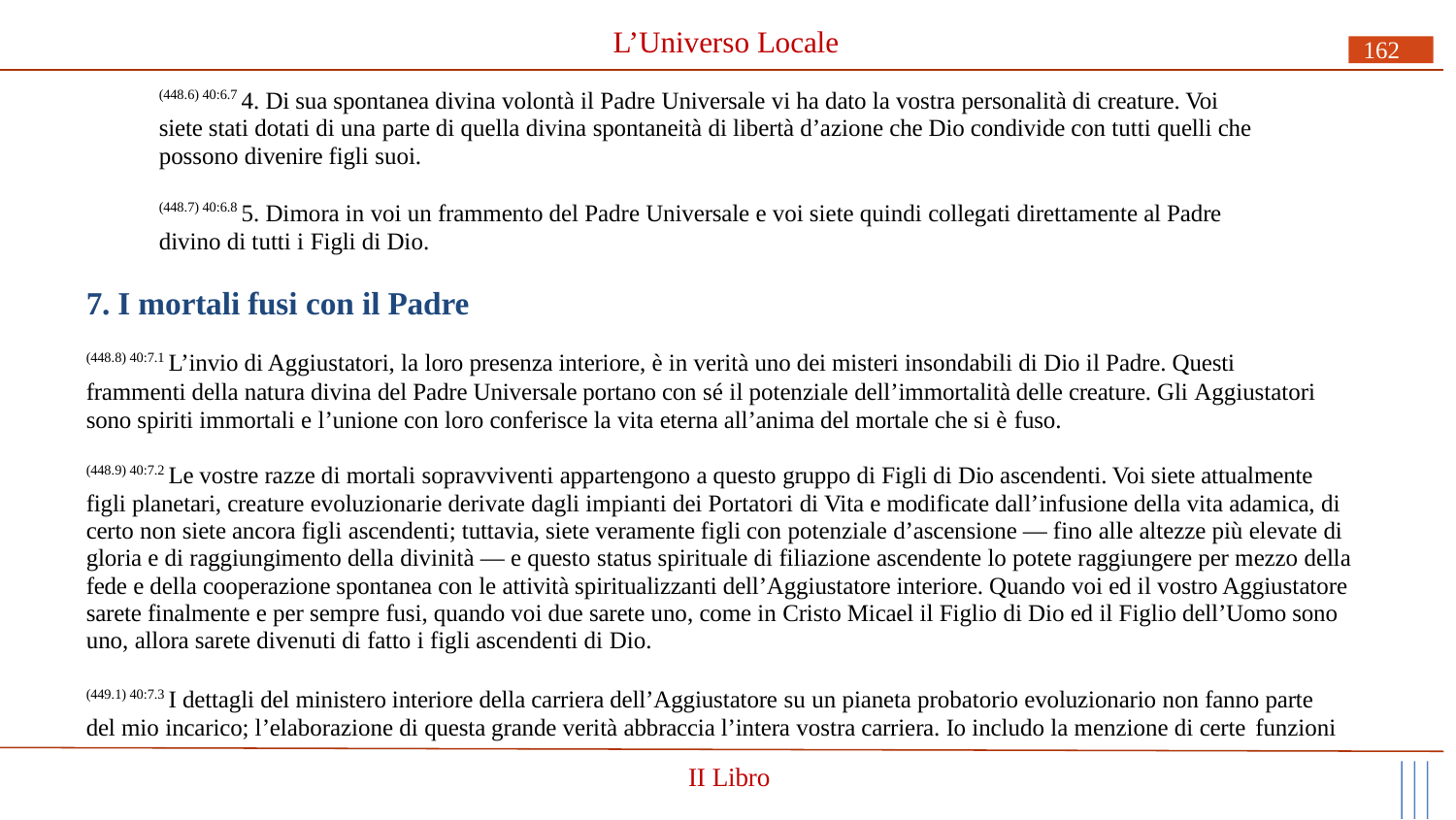

# L’Universo Locale
162

(448.6) 40:6.7 4. Di sua spontanea divina volontà il Padre Universale vi ha dato la vostra personalità di creature. Voi  siete stati dotati di una parte di quella divina spontaneità di libertà d’azione che Dio condivide con tutti quelli che  possono divenire figli suoi.

(448.7) 40:6.8 5. Dimora in voi un frammento del Padre Universale e voi siete quindi collegati direttamente al Padre  divino di tutti i Figli di Dio.

7. I mortali fusi con il Padre
(448.8) 40:7.1 L’invio di Aggiustatori, la loro presenza interiore, è in verità uno dei misteri insondabili di Dio il Padre. Questi
frammenti della natura divina del Padre Universale portano con sé il potenziale dell’immortalità delle creature. Gli Aggiustatori  sono spiriti immortali e l’unione con loro conferisce la vita eterna all’anima del mortale che si è fuso.

(448.9) 40:7.2 Le vostre razze di mortali sopravviventi appartengono a questo gruppo di Figli di Dio ascendenti. Voi siete attualmente  figli planetari, creature evoluzionarie derivate dagli impianti dei Portatori di Vita e modificate dall’infusione della vita adamica, di  certo non siete ancora figli ascendenti; tuttavia, siete veramente figli con potenziale d’ascensione — fino alle altezze più elevate di  gloria e di raggiungimento della divinità — e questo status spirituale di filiazione ascendente lo potete raggiungere per mezzo della  fede e della cooperazione spontanea con le attività spiritualizzanti dell’Aggiustatore interiore. Quando voi ed il vostro Aggiustatore  sarete finalmente e per sempre fusi, quando voi due sarete uno, come in Cristo Micael il Figlio di Dio ed il Figlio dell’Uomo sono  uno, allora sarete divenuti di fatto i figli ascendenti di Dio.

(449.1) 40:7.3 I dettagli del ministero interiore della carriera dell’Aggiustatore su un pianeta probatorio evoluzionario non fanno parte  del mio incarico; l’elaborazione di questa grande verità abbraccia l’intera vostra carriera. Io includo la menzione di certe funzioni

II Libro